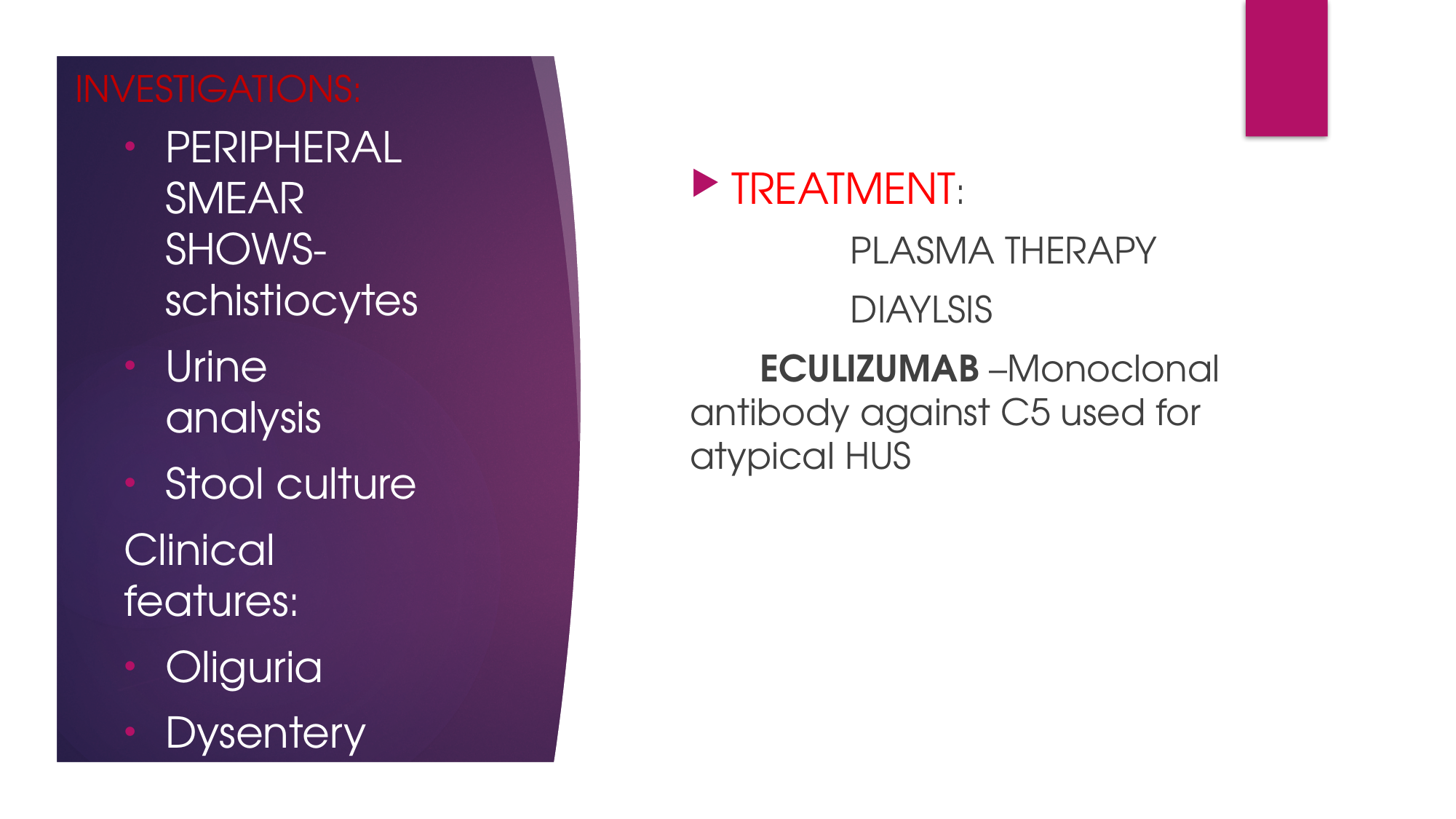

# INVESTIGATIONS:
TREATMENT:
                PLASMA THERAPY
                DIAYLSIS
       ECULIZUMAB –Monoclonal antibody against C5 used for atypical HUS
PERIPHERAL SMEAR SHOWS-schistiocytes
Urine analysis
Stool culture
Clinical features:
Oliguria
Dysentery